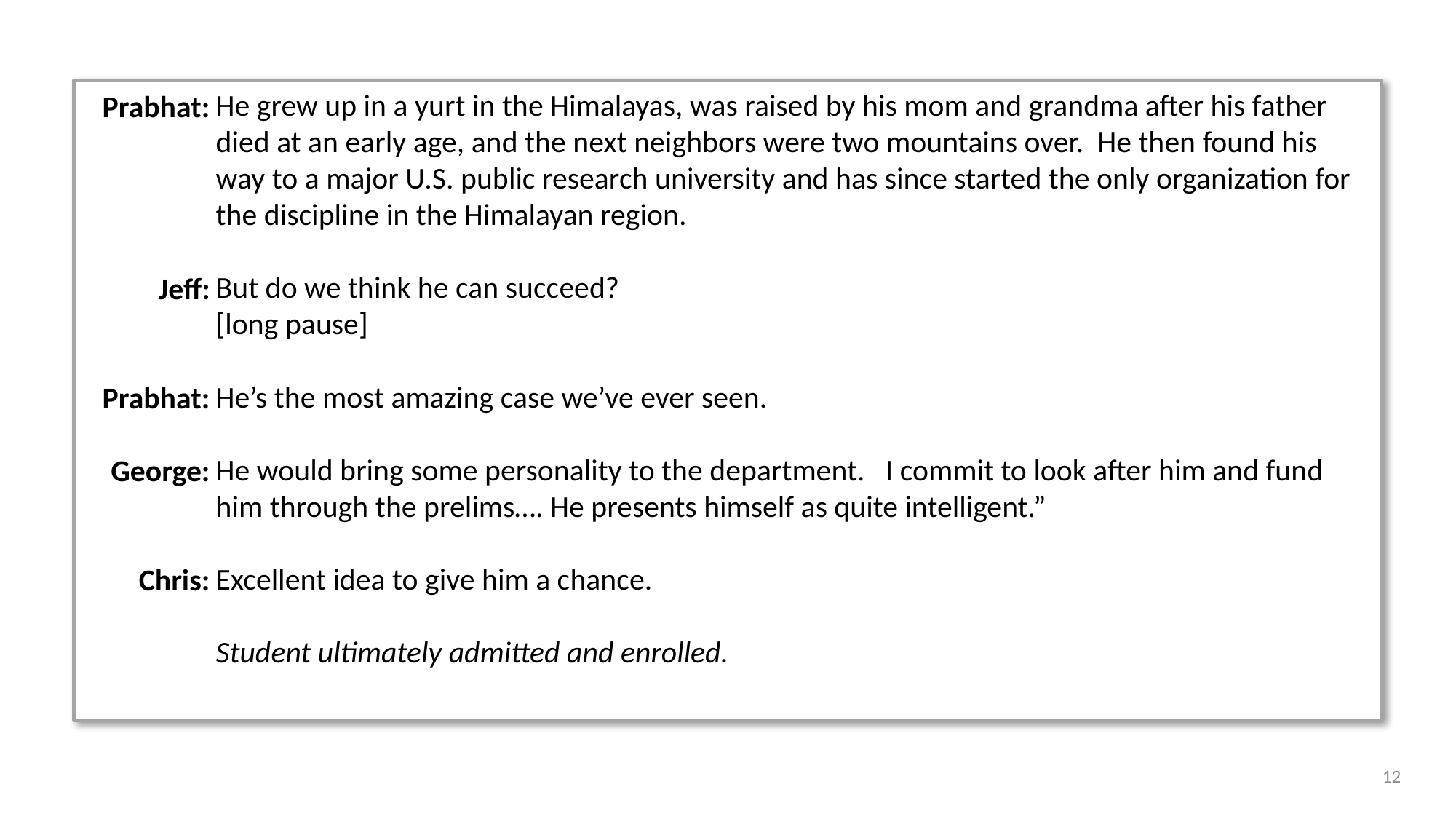

He grew up in a yurt in the Himalayas, was raised by his mom and grandma after his father died at an early age, and the next neighbors were two mountains over.  He then found his way to a major U.S. public research university and has since started the only organization for the discipline in the Himalayan region.

But do we think he can succeed?
[long pause]

He’s the most amazing case we’ve ever seen.

He would bring some personality to the department.   I commit to look after him and fund him through the prelims…. He presents himself as quite intelligent.”

Excellent idea to give him a chance.

Student ultimately admitted and enrolled.

Prabhat:

Jeff:

Prabhat:

George:

Chris:
12